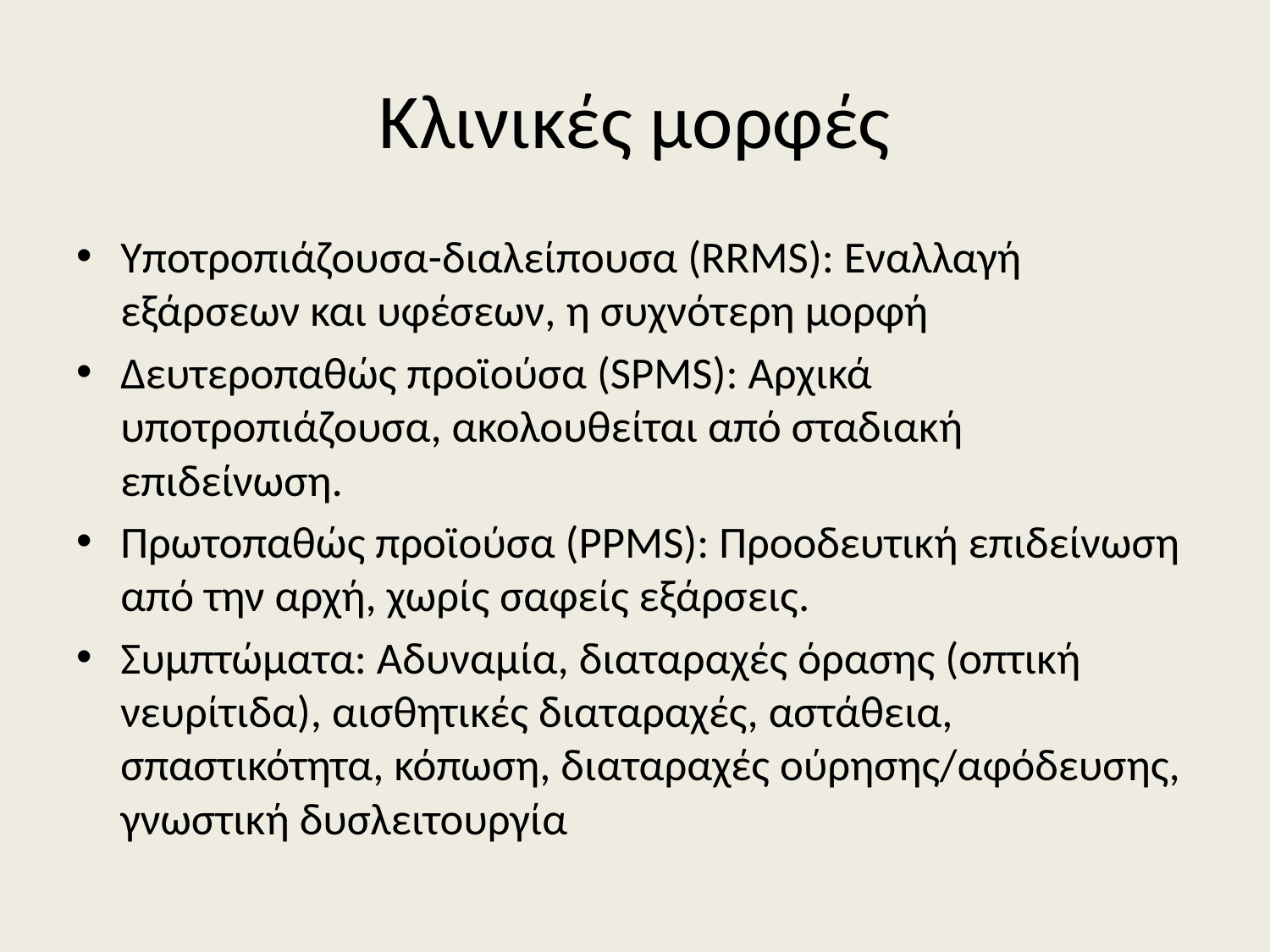

# Κλινικές μορφές
Υποτροπιάζουσα-διαλείπουσα (RRMS): Εναλλαγή εξάρσεων και υφέσεων, η συχνότερη μορφή
Δευτεροπαθώς προϊούσα (SPMS): Αρχικά υποτροπιάζουσα, ακολουθείται από σταδιακή επιδείνωση.
Πρωτοπαθώς προϊούσα (PPMS): Προοδευτική επιδείνωση από την αρχή, χωρίς σαφείς εξάρσεις.
Συμπτώματα: Αδυναμία, διαταραχές όρασης (οπτική νευρίτιδα), αισθητικές διαταραχές, αστάθεια, σπαστικότητα, κόπωση, διαταραχές ούρησης/αφόδευσης, γνωστική δυσλειτουργία